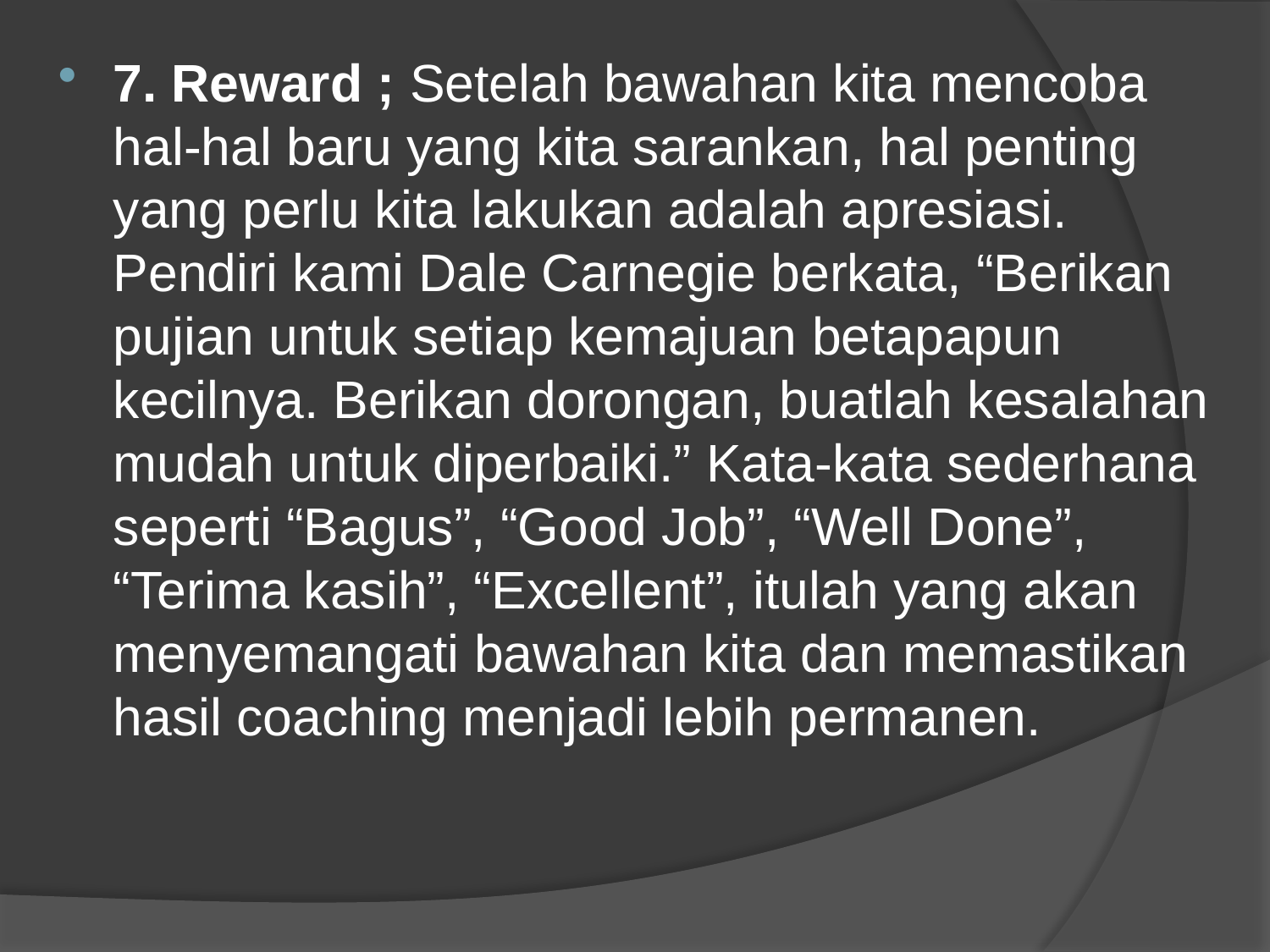

7. Reward ; Setelah bawahan kita mencoba hal-hal baru yang kita sarankan, hal penting yang perlu kita lakukan adalah apresiasi. Pendiri kami Dale Carnegie berkata, “Berikan pujian untuk setiap kemajuan betapapun kecilnya. Berikan dorongan, buatlah kesalahan mudah untuk diperbaiki.” Kata-kata sederhana seperti “Bagus”, “Good Job”, “Well Done”, “Terima kasih”, “Excellent”, itulah yang akan menyemangati bawahan kita dan memastikan hasil coaching menjadi lebih permanen.